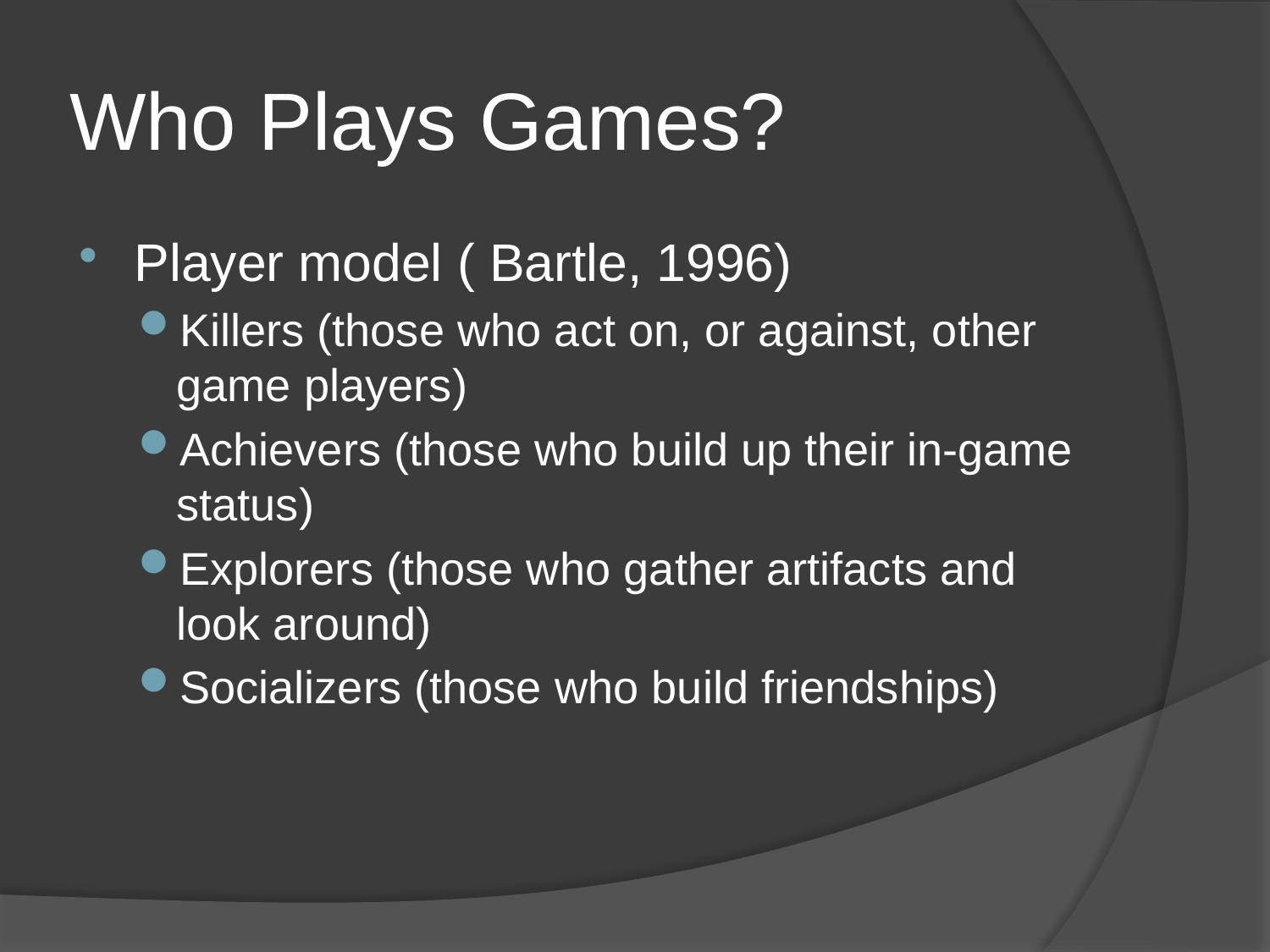

# Who Plays Games?
Player model ( Bartle, 1996)
Killers (those who act on, or against, other game players)
Achievers (those who build up their in-game status)
Explorers (those who gather artifacts and look around)
Socializers (those who build friendships)